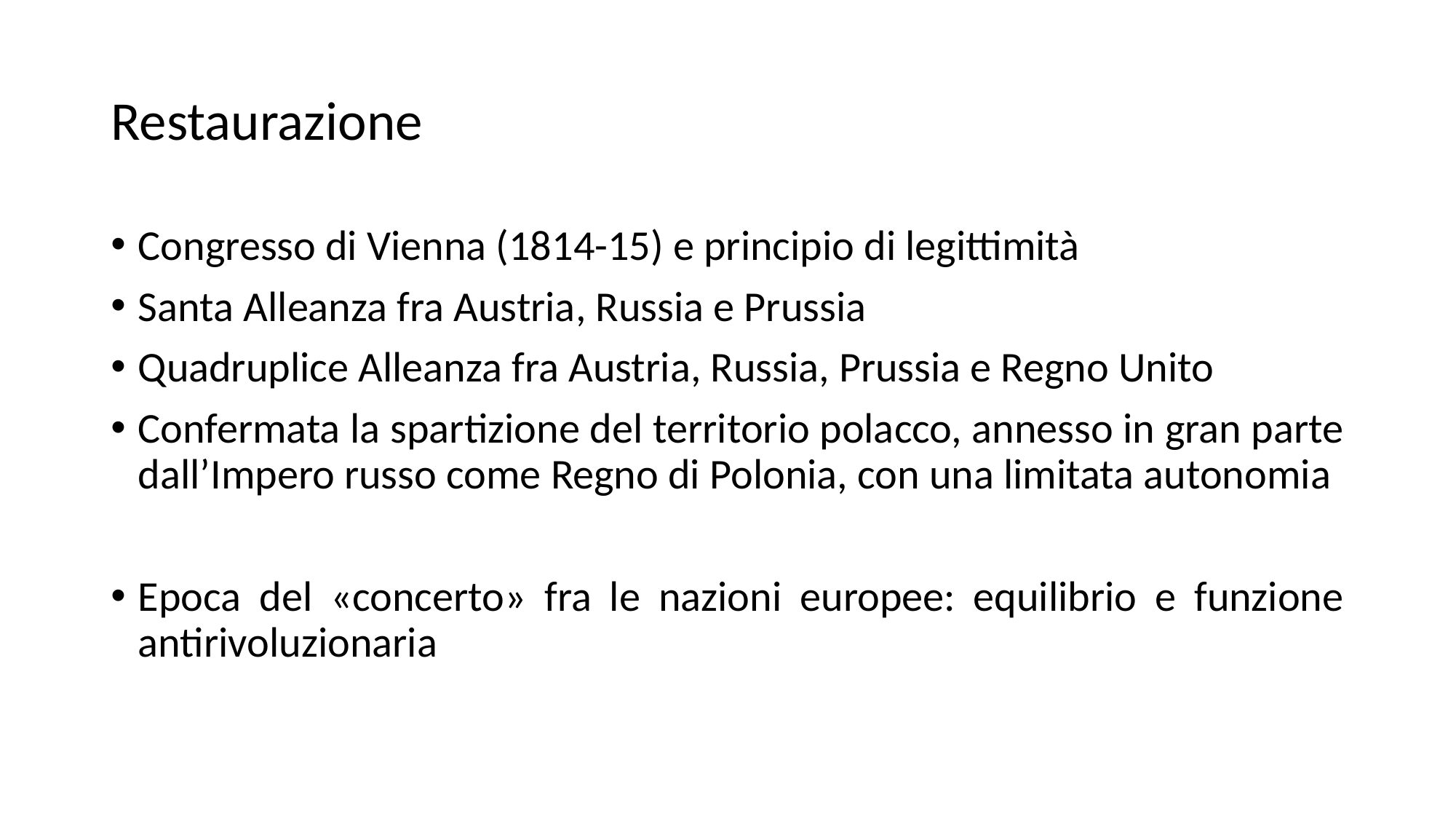

# Restaurazione
Congresso di Vienna (1814-15) e principio di legittimità
Santa Alleanza fra Austria, Russia e Prussia
Quadruplice Alleanza fra Austria, Russia, Prussia e Regno Unito
Confermata la spartizione del territorio polacco, annesso in gran parte dall’Impero russo come Regno di Polonia, con una limitata autonomia

Epoca del «concerto» fra le nazioni europee: equilibrio e funzione antirivoluzionaria